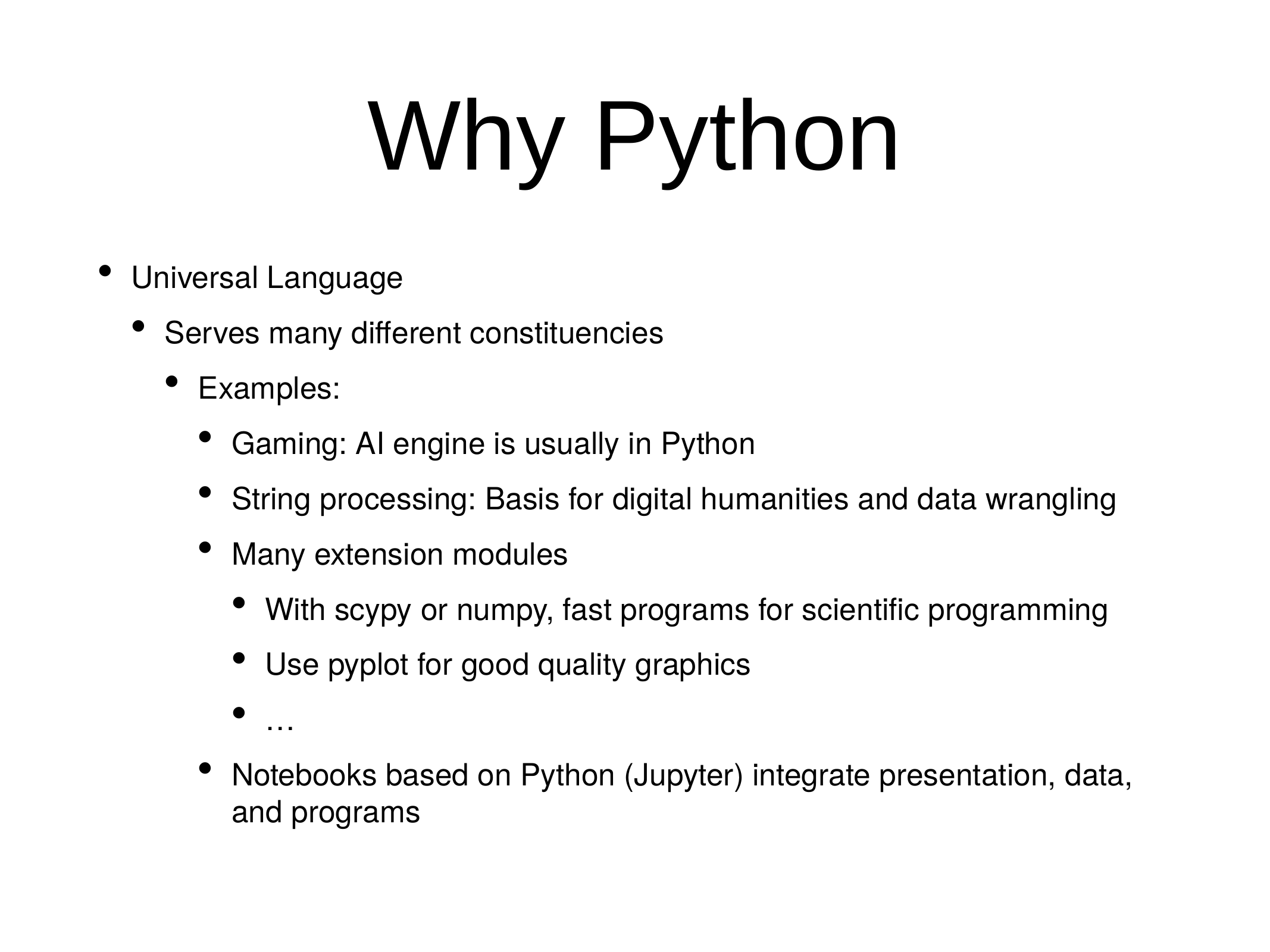

# Why Python
Universal Language
Serves many different constituencies
Examples:
Gaming: AI engine is usually in Python
String processing: Basis for digital humanities and data wrangling
Many extension modules
With scypy or numpy, fast programs for scientific programming
Use pyplot for good quality graphics
…
Notebooks based on Python (Jupyter) integrate presentation, data, and programs